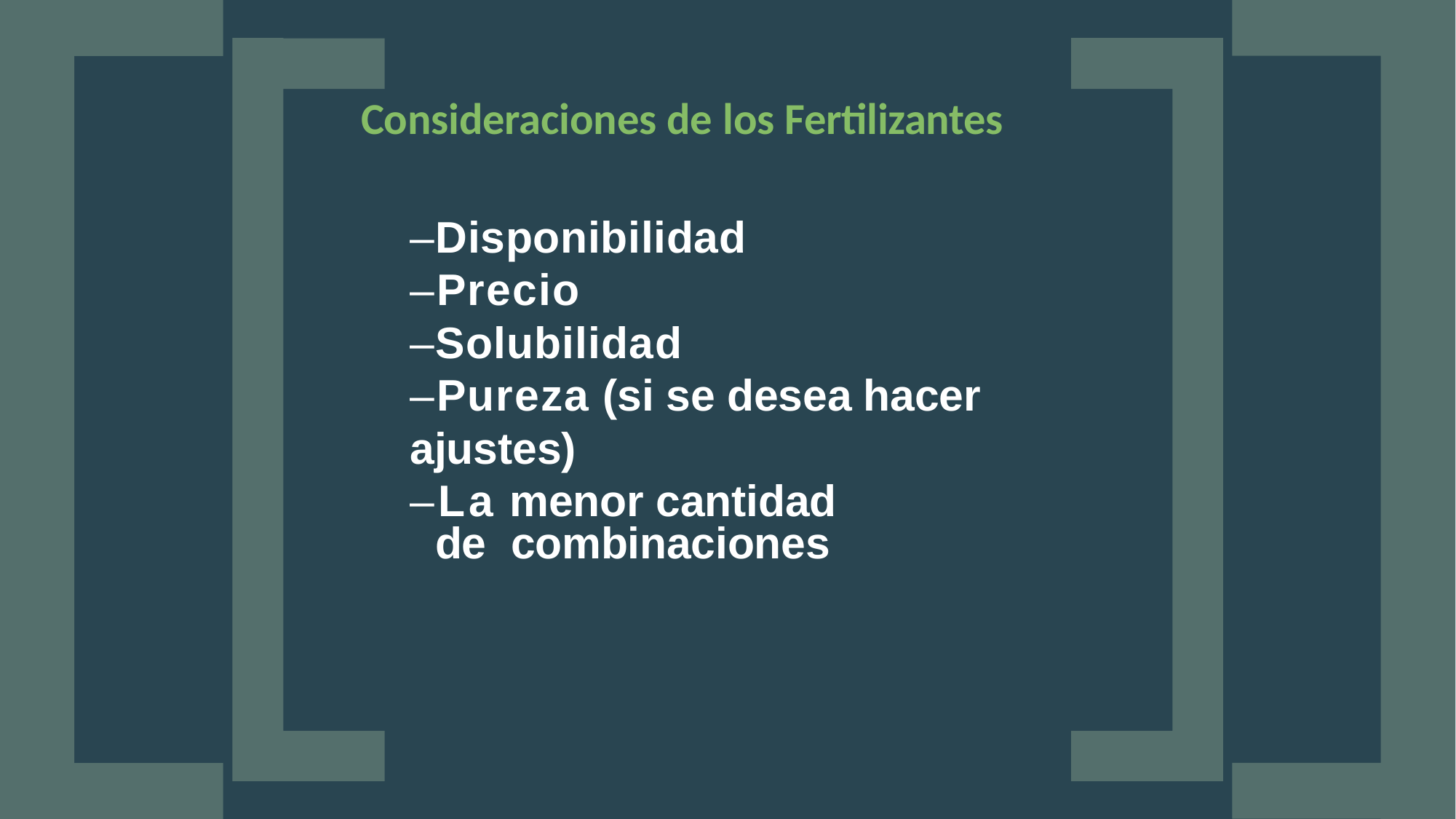

Consideraciones de los Fertilizantes

–Disponibilidad
–Precio
–Solubilidad
–Pureza (si se desea hacer ajustes)
–La menor cantidad de  combinaciones